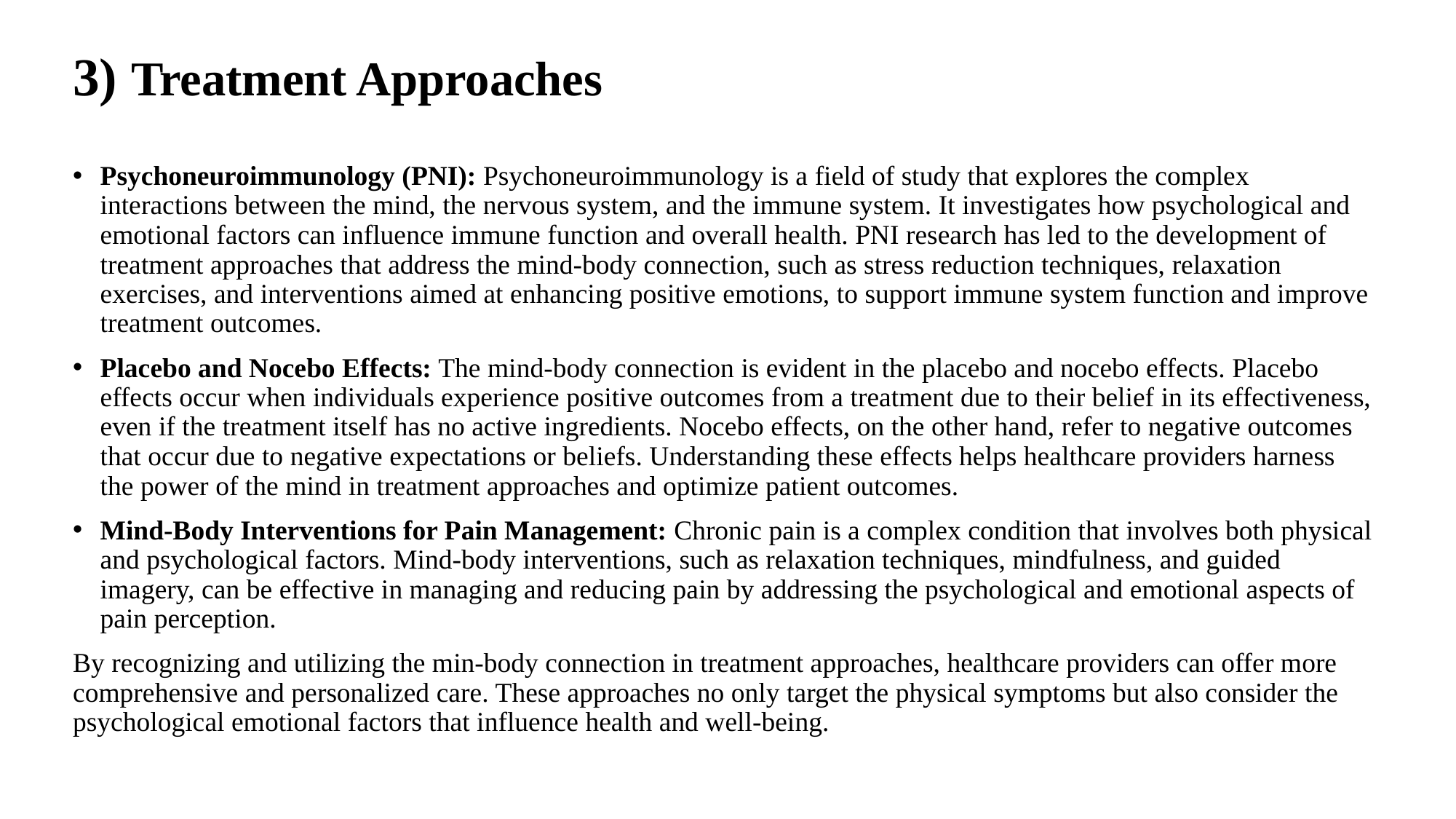

# 3) Treatment Approaches
Psychoneuroimmunology (PNI): Psychoneuroimmunology is a field of study that explores the complex interactions between the mind, the nervous system, and the immune system. It investigates how psychological and emotional factors can influence immune function and overall health. PNI research has led to the development of treatment approaches that address the mind-body connection, such as stress reduction techniques, relaxation exercises, and interventions aimed at enhancing positive emotions, to support immune system function and improve treatment outcomes.
Placebo and Nocebo Effects: The mind-body connection is evident in the placebo and nocebo effects. Placebo effects occur when individuals experience positive outcomes from a treatment due to their belief in its effectiveness, even if the treatment itself has no active ingredients. Nocebo effects, on the other hand, refer to negative outcomes that occur due to negative expectations or beliefs. Understanding these effects helps healthcare providers harness the power of the mind in treatment approaches and optimize patient outcomes.
Mind-Body Interventions for Pain Management: Chronic pain is a complex condition that involves both physical and psychological factors. Mind-body interventions, such as relaxation techniques, mindfulness, and guided imagery, can be effective in managing and reducing pain by addressing the psychological and emotional aspects of pain perception.
By recognizing and utilizing the min-body connection in treatment approaches, healthcare providers can offer more comprehensive and personalized care. These approaches no only target the physical symptoms but also consider the psychological emotional factors that influence health and well-being.